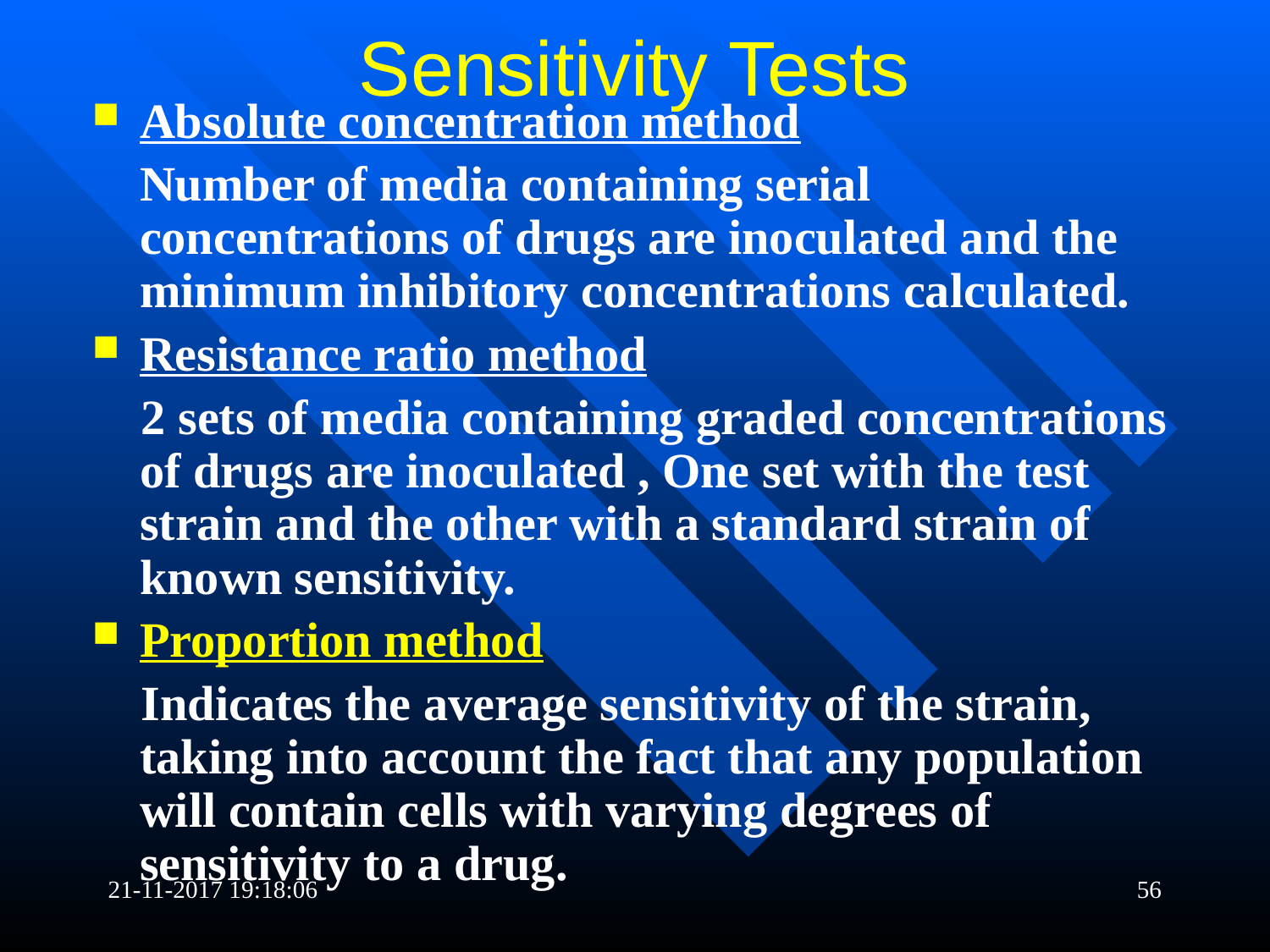

# Sensitivity Tests
Absolute concentration method
	Number of media containing serial concentrations of drugs are inoculated and the minimum inhibitory concentrations calculated.
Resistance ratio method
    2 sets of media containing graded concentrations of drugs are inoculated , One set with the test strain and the other with a standard strain of known sensitivity.
Proportion method
    Indicates the average sensitivity of the strain, taking into account the fact that any population will contain cells with varying degrees of sensitivity to a drug.

21-11-2017 19:18:06
56